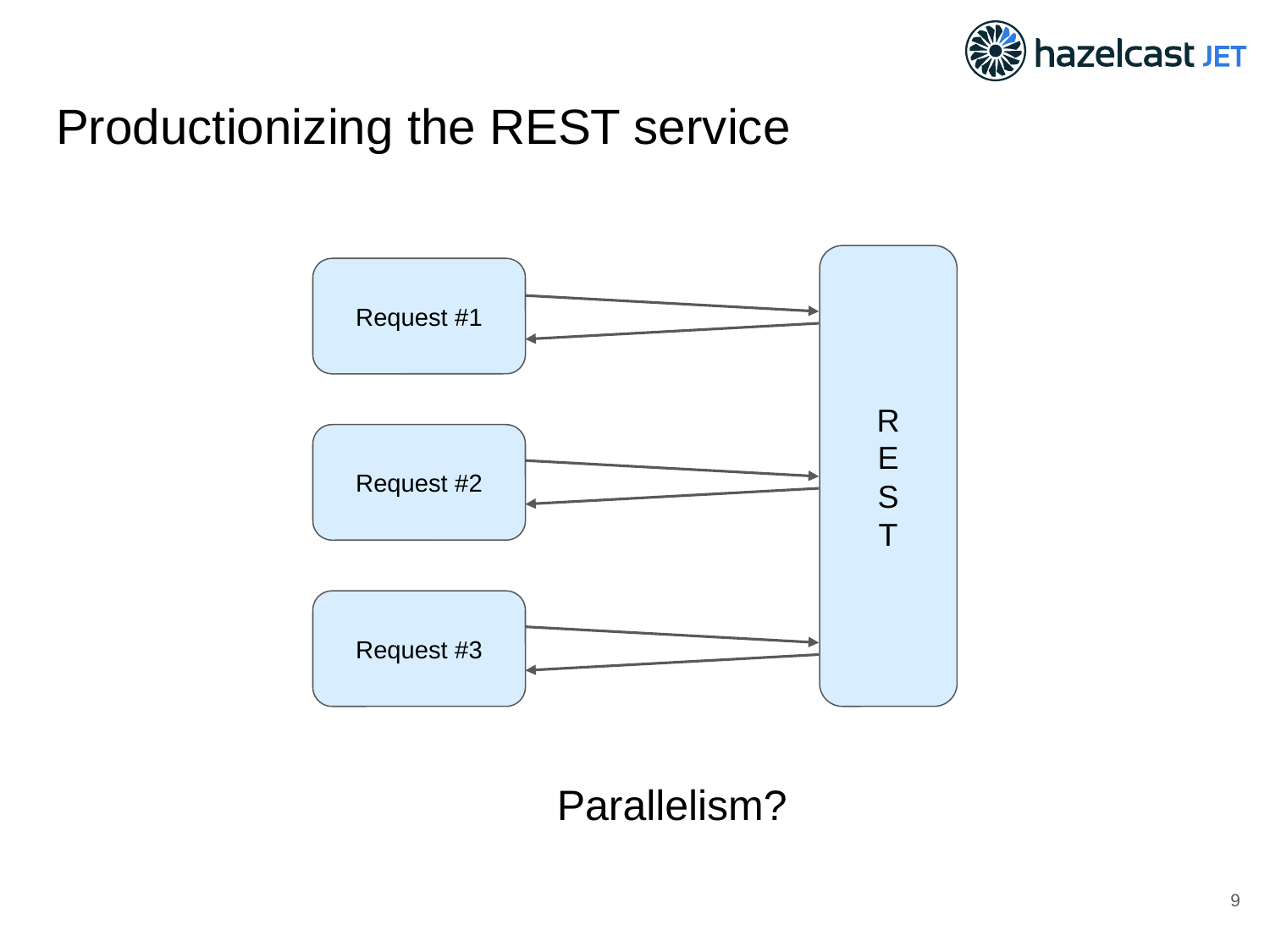

# Productionizing the REST service
R
E
S
T
Request #1
Request #2
Request #3
Parallelism?
9